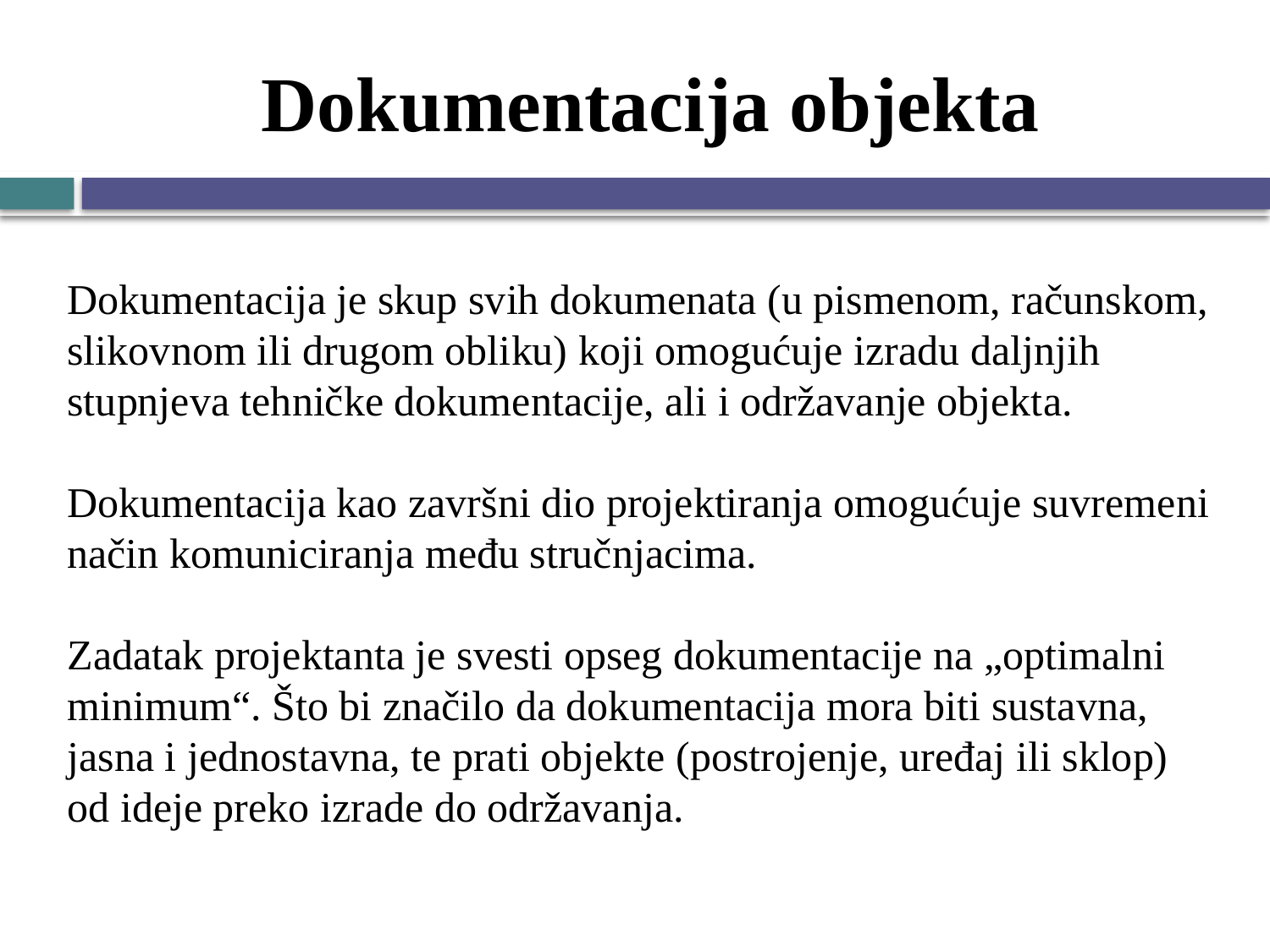

# Dokumentacija objekta
Dokumentacija je skup svih dokumenata (u pismenom, računskom, slikovnom ili drugom obliku) koji omogućuje izradu daljnjih stupnjeva tehničke dokumentacije, ali i održavanje objekta.

Dokumentacija kao završni dio projektiranja omogućuje suvremeni način komuniciranja među stručnjacima.

Zadatak projektanta je svesti opseg dokumentacije na „optimalni minimum“. Što bi značilo da dokumentacija mora biti sustavna, jasna i jednostavna, te prati objekte (postrojenje, uređaj ili sklop) od ideje preko izrade do održavanja.